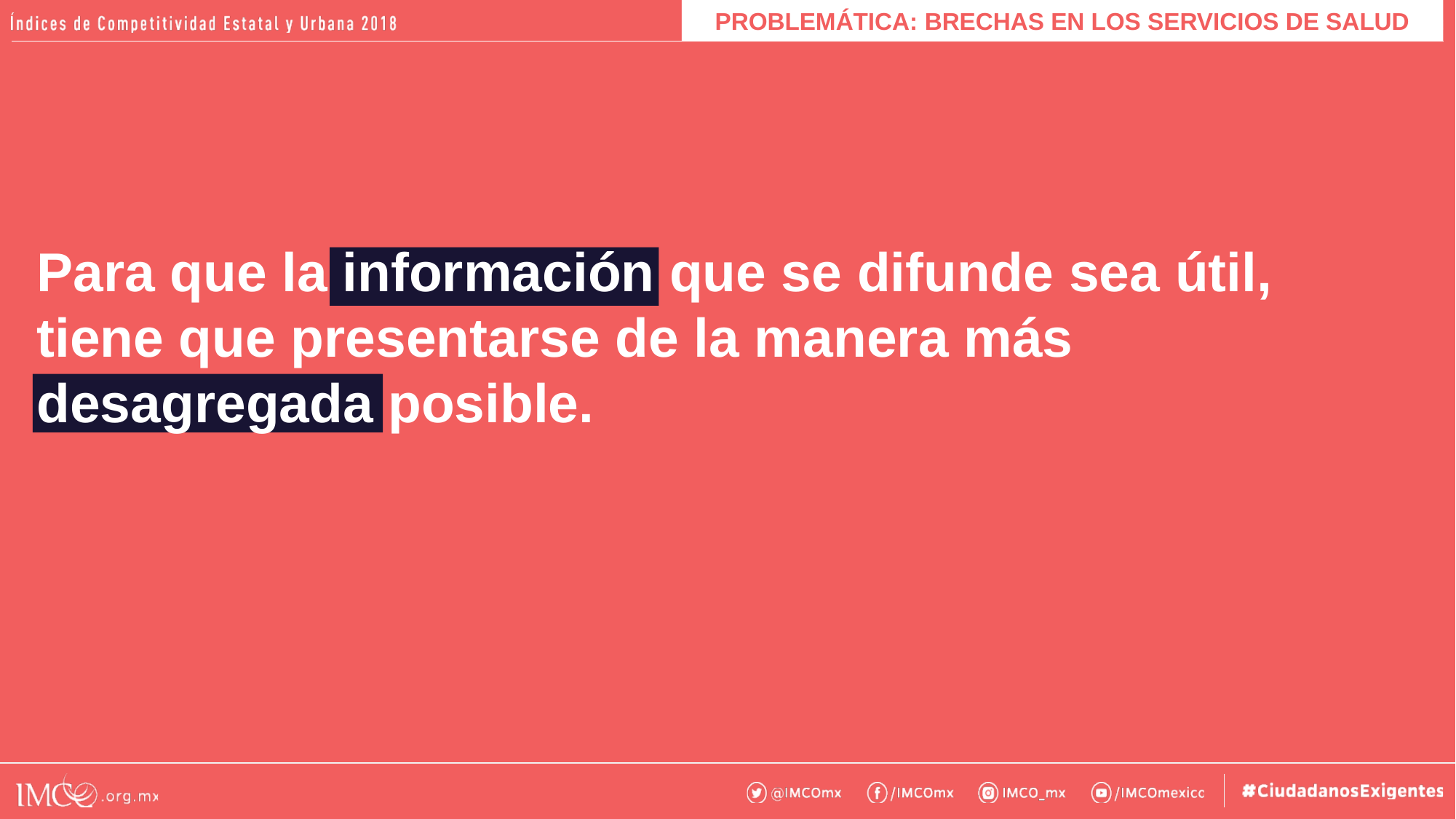

PROBLEMÁTICA: BRECHAS EN LOS SERVICIOS DE SALUD

Para que la información que se difunde sea útil, tiene que presentarse de la manera más desagregada posible.